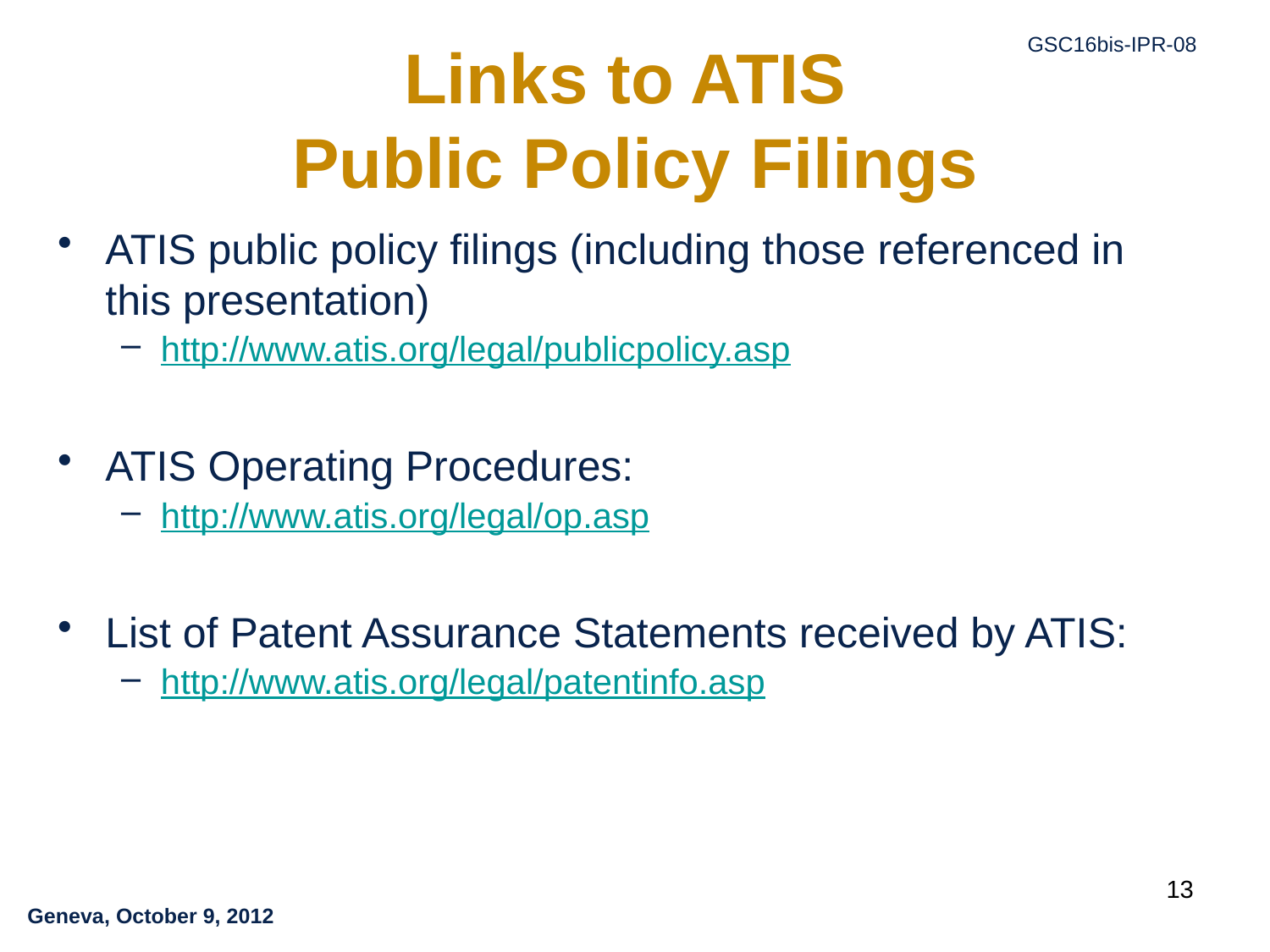

# Links to ATIS Public Policy Filings
ATIS public policy filings (including those referenced in this presentation)
http://www.atis.org/legal/publicpolicy.asp

ATIS Operating Procedures:
http://www.atis.org/legal/op.asp

List of Patent Assurance Statements received by ATIS:
http://www.atis.org/legal/patentinfo.asp

13